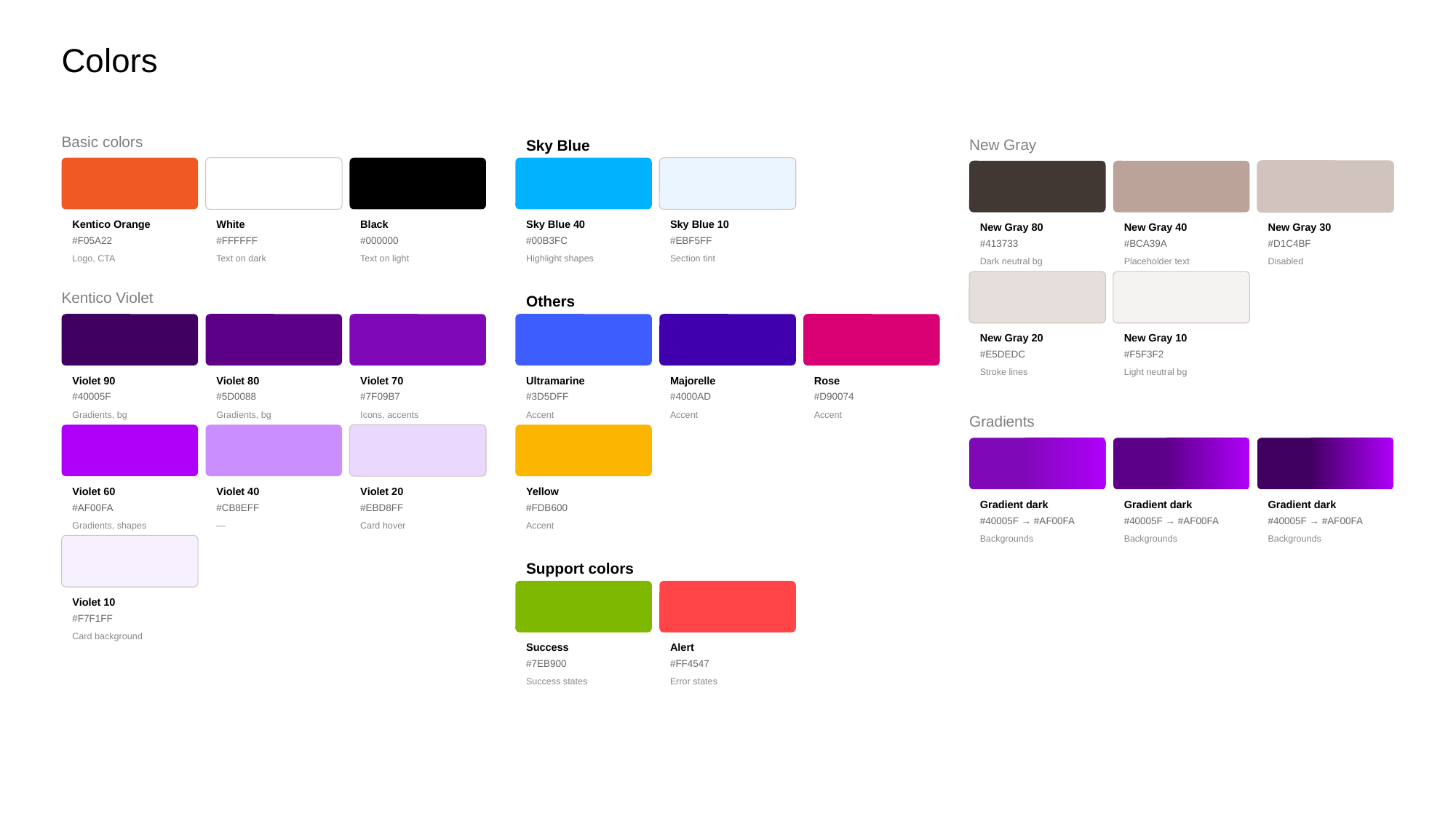

# Colors
Basic colors
Sky Blue
New Gray

Kentico Orange
White
Black
Sky Blue 40
Sky Blue 10
New Gray 80
New Gray 40
New Gray 30
#F05A22
#FFFFFF
#000000
#00B3FC
#EBF5FF
#413733
#BCA39A
#D1C4BF
Logo, CTA
Text on dark
Text on light
Highlight shapes
Section tint
Dark neutral bg
Placeholder text
Disabled

Kentico Violet
Others

New Gray 20
New Gray 10
#E5DEDC
#F5F3F2
Stroke lines
Light neutral bg
Violet 90
Violet 80
Violet 70
Ultramarine
Majorelle
Rose
#40005F
#5D0088
#7F09B7
#3D5DFF
#4000AD
#D90074
Gradients, bg
Gradients, bg
Icons, accents
Accent
Accent
Accent
Gradients

Violet 60
Violet 40
Violet 20
Yellow
Gradient dark
Gradient dark
Gradient dark
#AF00FA
#CB8EFF
#EBD8FF
#FDB600
#40005F → #AF00FA
#40005F → #AF00FA
#40005F → #AF00FA
Gradients, shapes
—
Card hover
Accent
Backgrounds
Backgrounds
Backgrounds

Support colors

Violet 10
#F7F1FF
Card background
Success
Alert
#7EB900
#FF4547
Success states
Error states